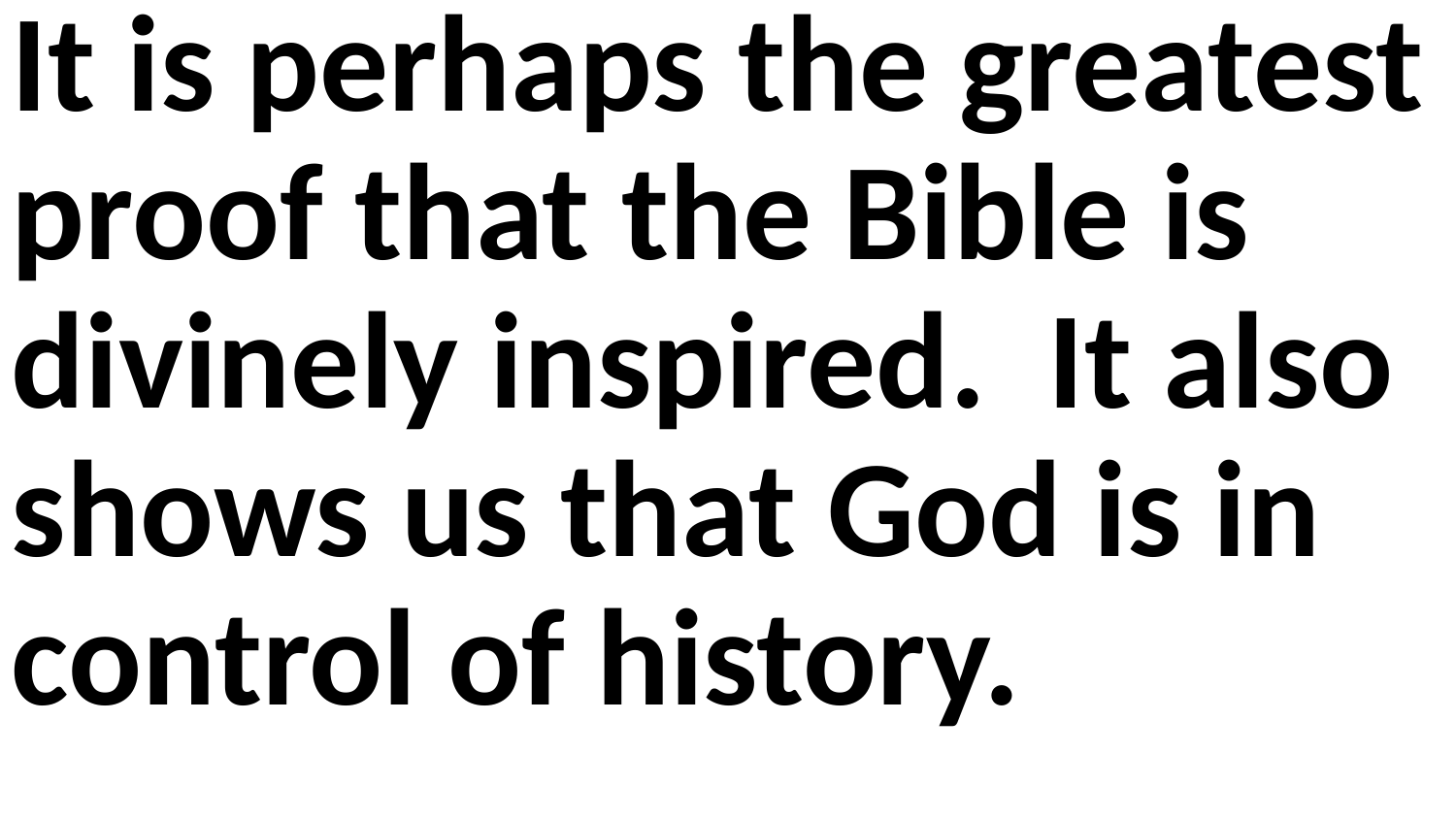

It is perhaps the greatest proof that the Bible is divinely inspired.  It also shows us that God is in control of history.